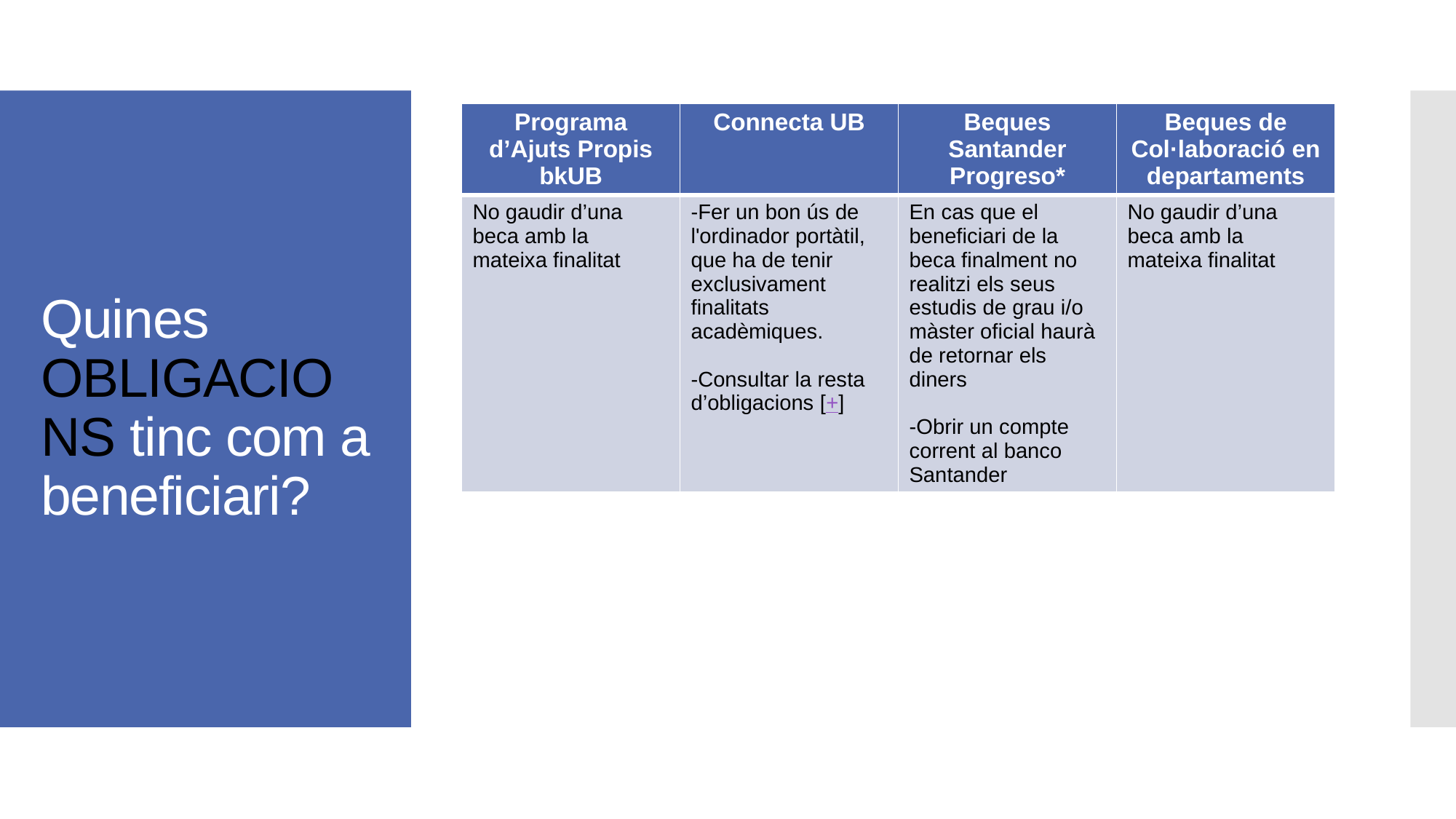

| Programa d’Ajuts Propis bkUB | Connecta UB | Beques Santander Progreso\* | Beques de Col·laboració en departaments |
| --- | --- | --- | --- |
| No gaudir d’una beca amb la mateixa finalitat | -Fer un bon ús de l'ordinador portàtil, que ha de tenir exclusivament finalitats acadèmiques. -Consultar la resta d’obligacions [+] | En cas que el beneficiari de la beca finalment no realitzi els seus estudis de grau i/o màster oficial haurà de retornar els diners -Obrir un compte corrent al banco Santander | No gaudir d’una beca amb la mateixa finalitat |
# Quines OBLIGACIONS tinc com a beneficiari?